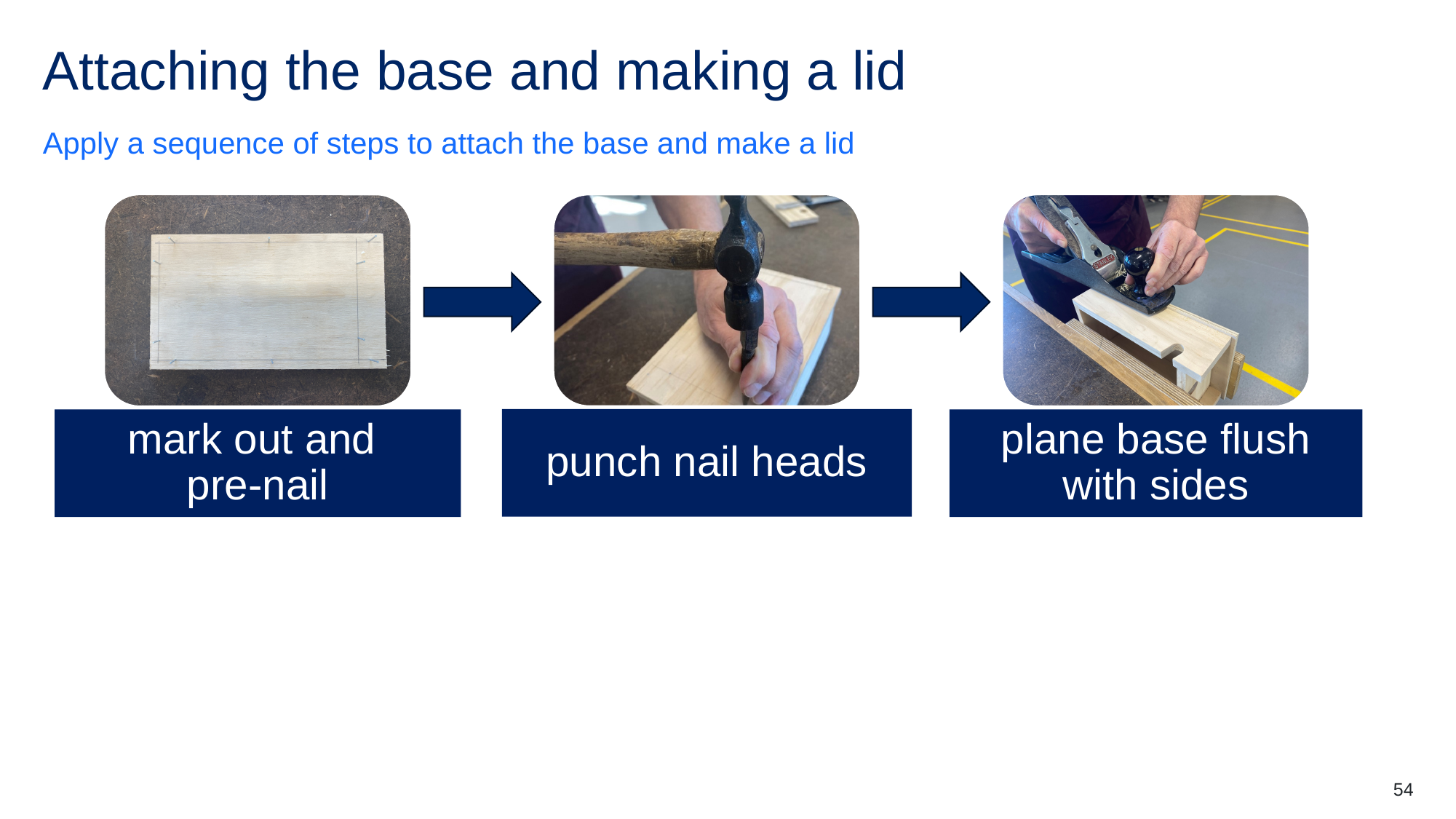

# Attaching the base and making a lid
Apply a sequence of steps to attach the base and make a lid
mark out and
pre-nail
punch nail heads
plane base flush with sides

54